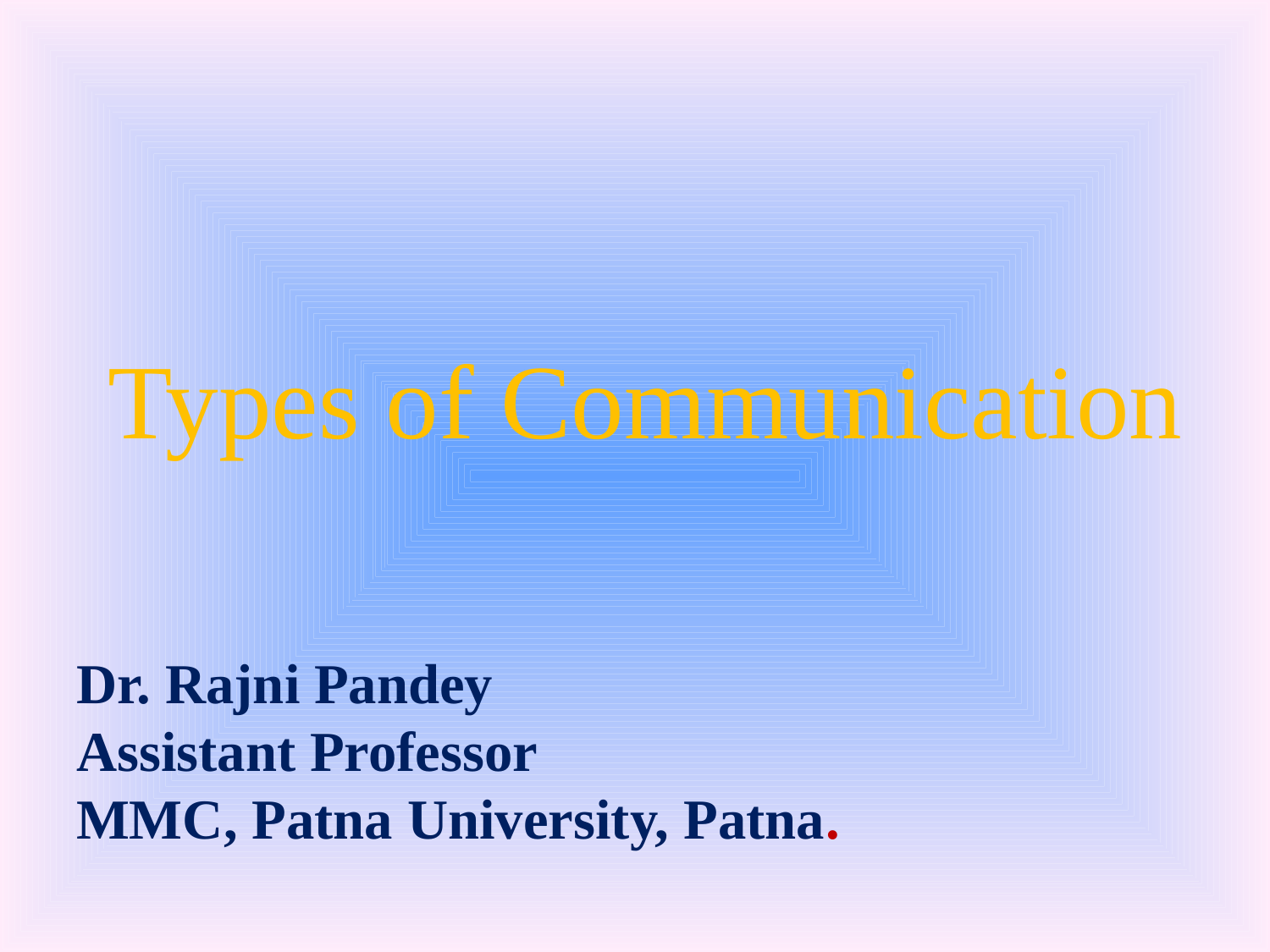

# Types of Communication
Dr. Rajni Pandey
Assistant Professor
MMC, Patna University, Patna.